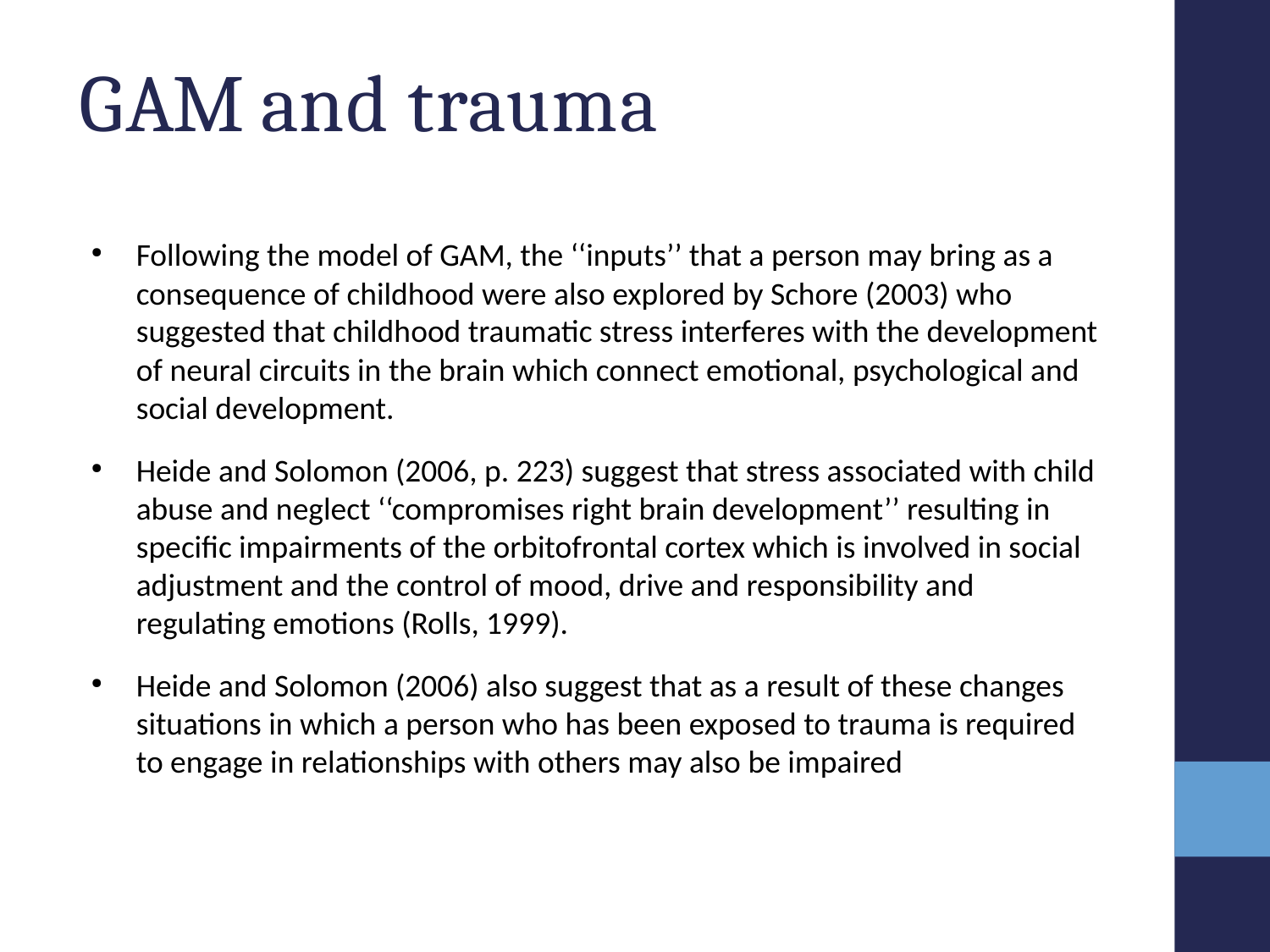

# GAM and trauma
Following the model of GAM, the ‘‘inputs’’ that a person may bring as a consequence of childhood were also explored by Schore (2003) who suggested that childhood traumatic stress interferes with the development of neural circuits in the brain which connect emotional, psychological and social development.
Heide and Solomon (2006, p. 223) suggest that stress associated with child abuse and neglect ‘‘compromises right brain development’’ resulting in specific impairments of the orbitofrontal cortex which is involved in social adjustment and the control of mood, drive and responsibility and regulating emotions (Rolls, 1999).
Heide and Solomon (2006) also suggest that as a result of these changes situations in which a person who has been exposed to trauma is required to engage in relationships with others may also be impaired